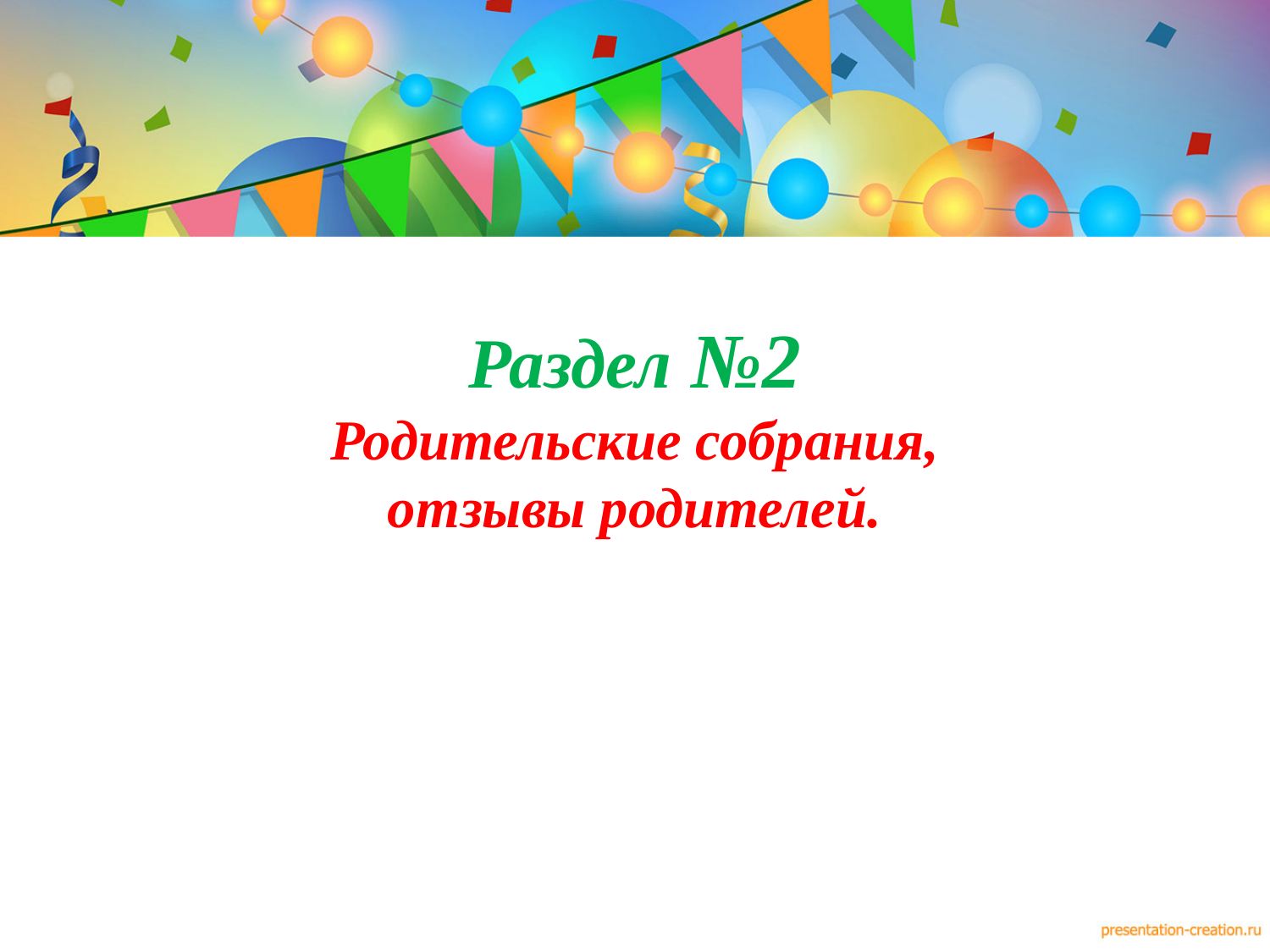

# Раздел №2 Родительские собрания, отзывы родителей.